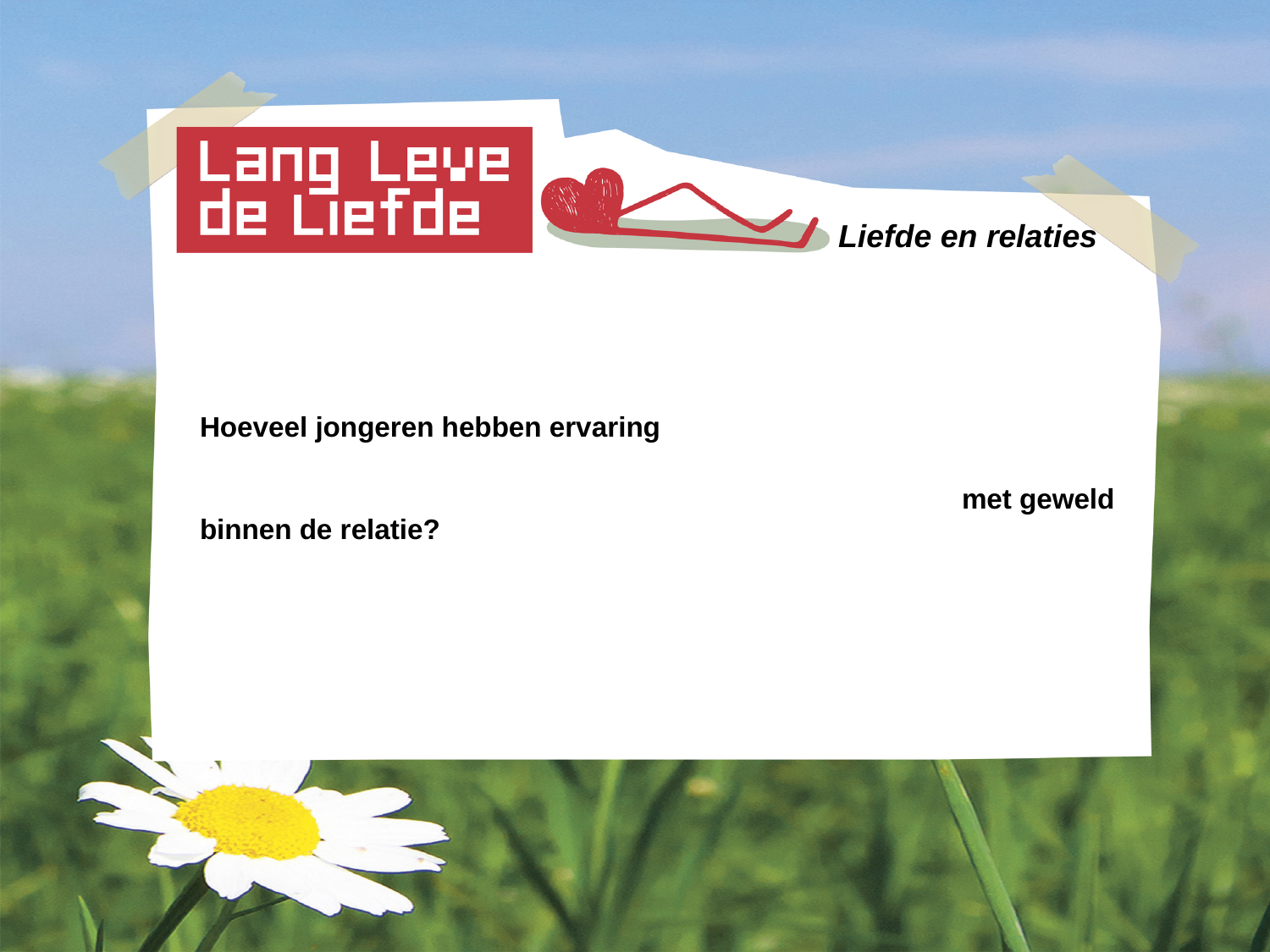

# Liefde en relaties

Hoeveel jongeren hebben ervaring

						met geweld binnen de relatie?